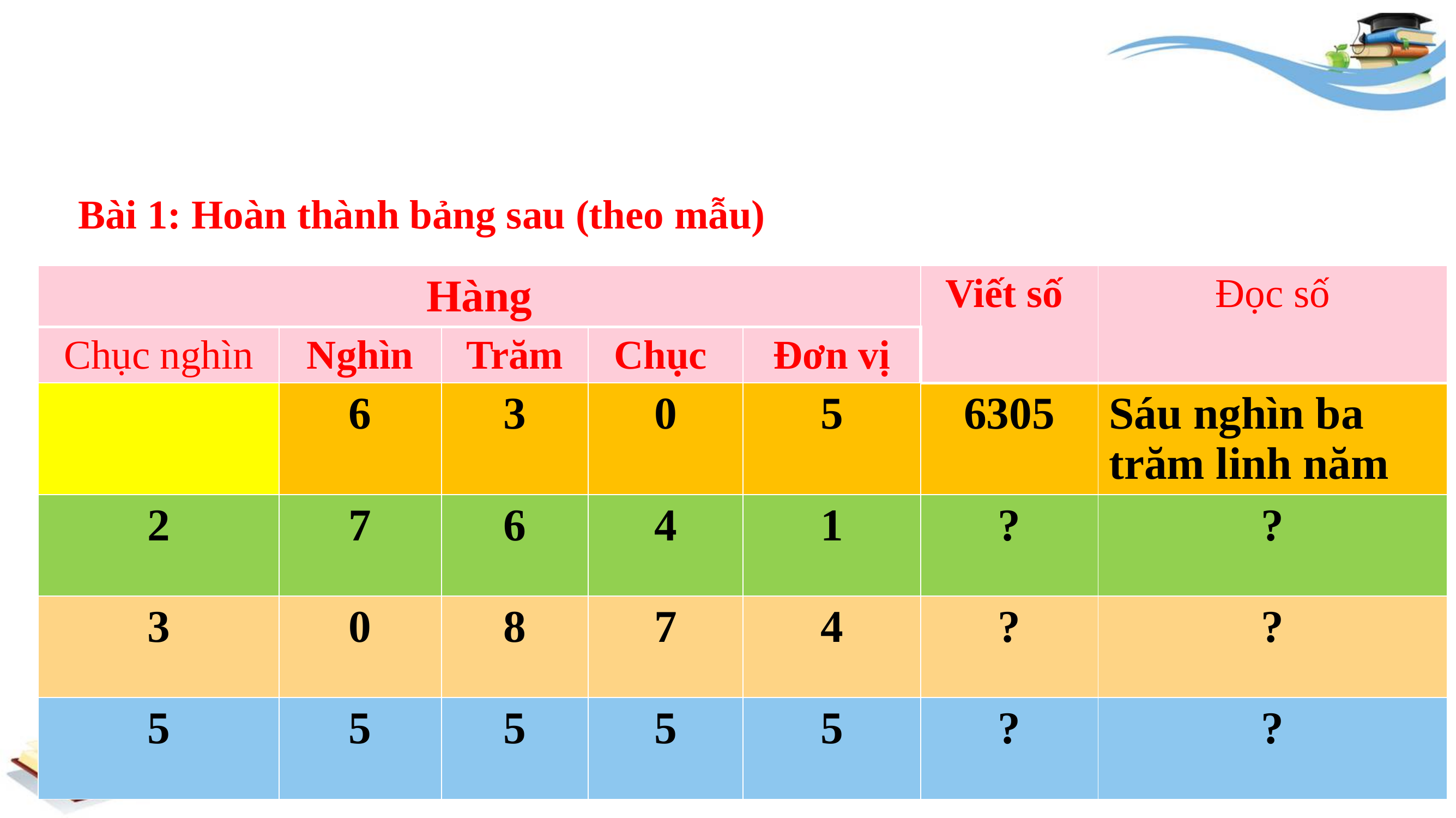

Bài 1: Hoàn thành bảng sau (theo mẫu)
| Hàng |  |  |  |  | Viết số | Đọc số |
| --- | --- | --- | --- | --- | --- | --- |
| Chục nghìn | Nghìn | Trăm | Chục | Đơn vị |  |  |
|  | 6 | 3 | 0 | 5 | 6305 | Sáu nghìn ba trăm linh năm |
| 2 | 7 | 6 | 4 | 1 | ? | ? |
| 3 | 0 | 8 | 7 | 4 | ? | ? |
| 5 | 5 | 5 | 5 | 5 | ? | ? |